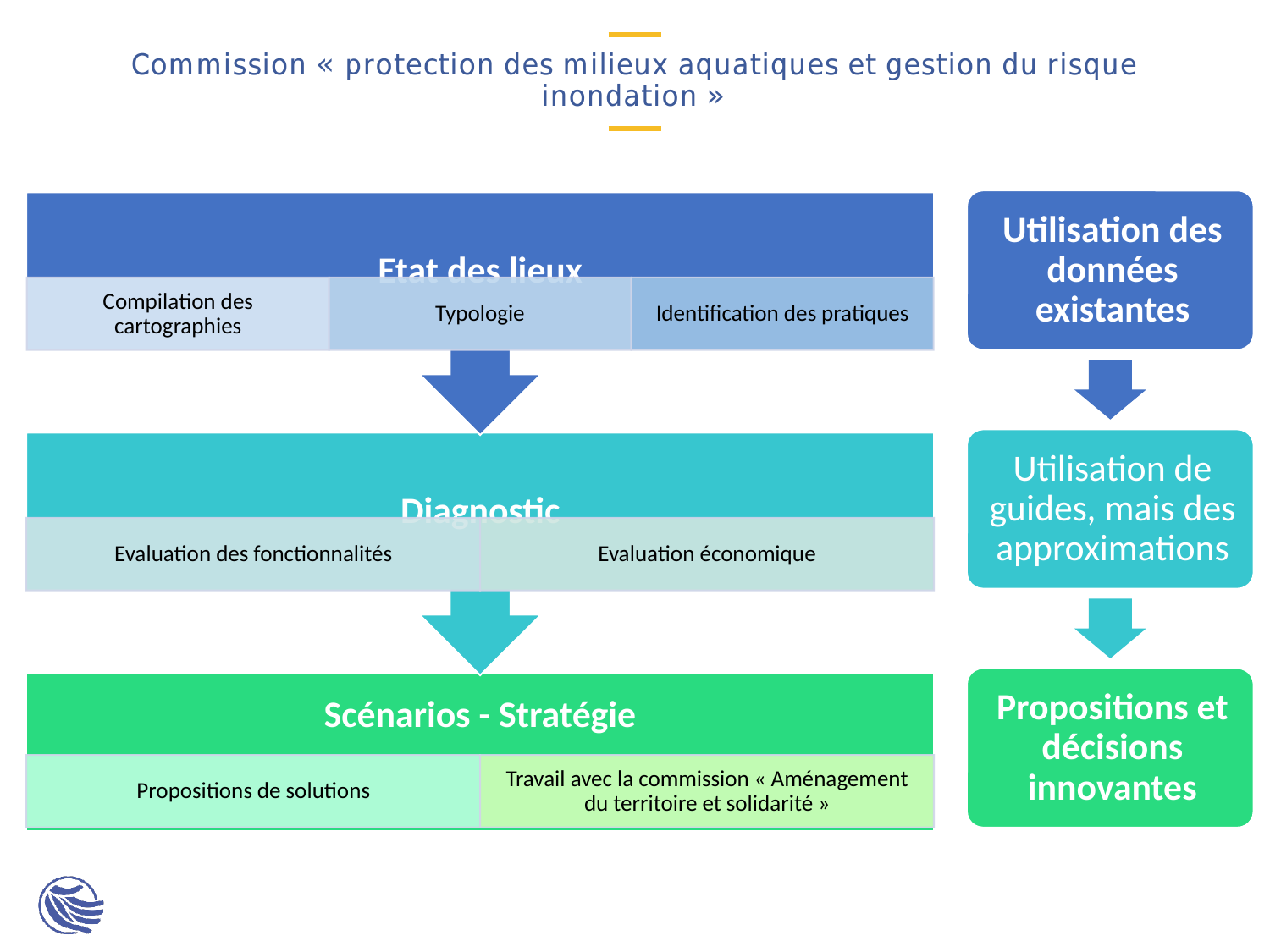

# Commission « protection des milieux aquatiques et gestion du risque inondation »

Utilisation des données existantes

Utilisation de guides, mais des approximations

Propositions et décisions innovantes
Scénarios - Stratégie
Propositions de solutions
Travail avec la commission « Aménagement du territoire et solidarité »
Diagnostic
Evaluation des fonctionnalités
Evaluation économique
Etat des lieux
Compilation des cartographies
Typologie
Identification des pratiques